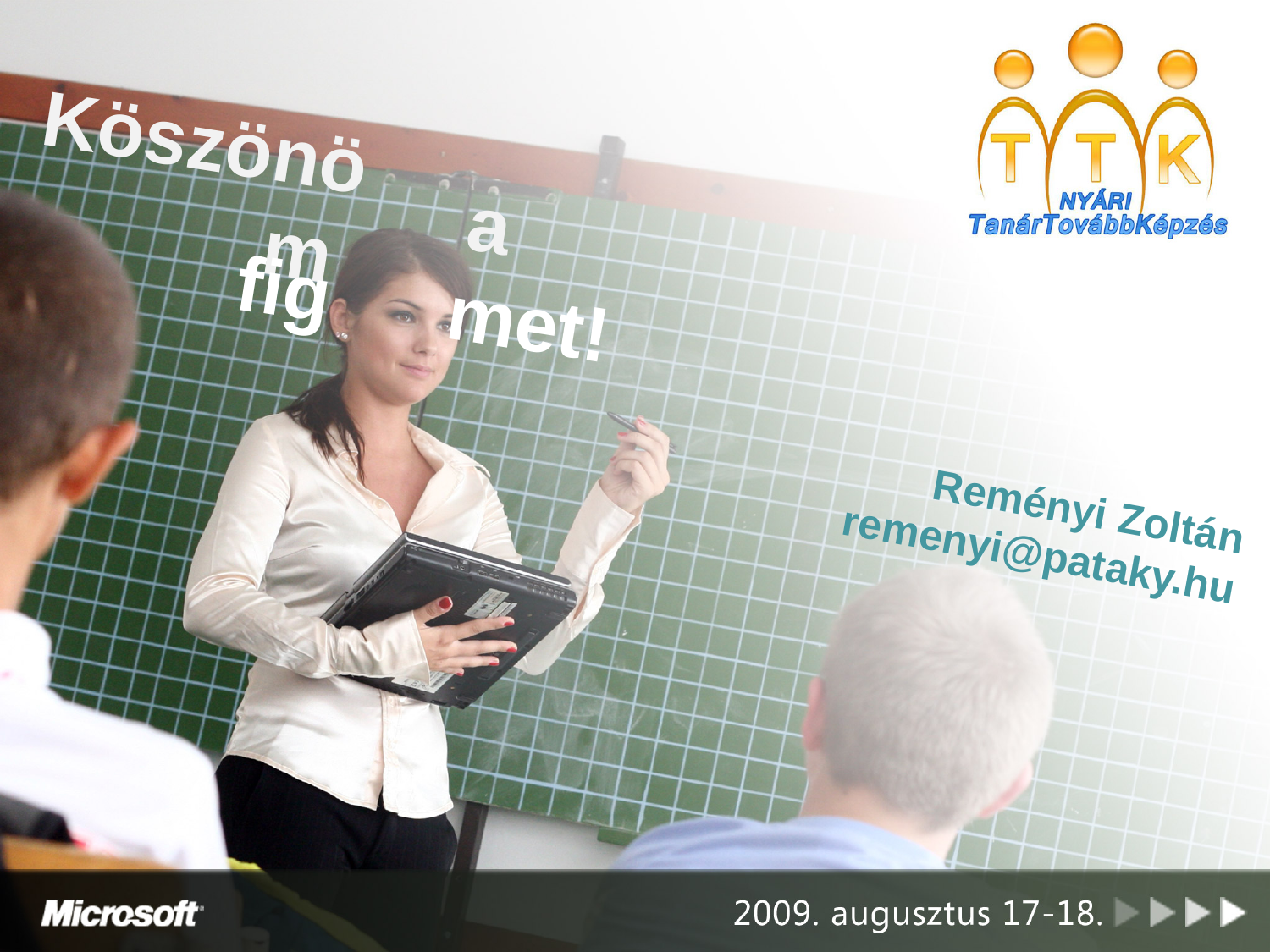

# Köszönöm
a
 met!
 fig
Reményi Zoltán
remenyi@pataky.hu